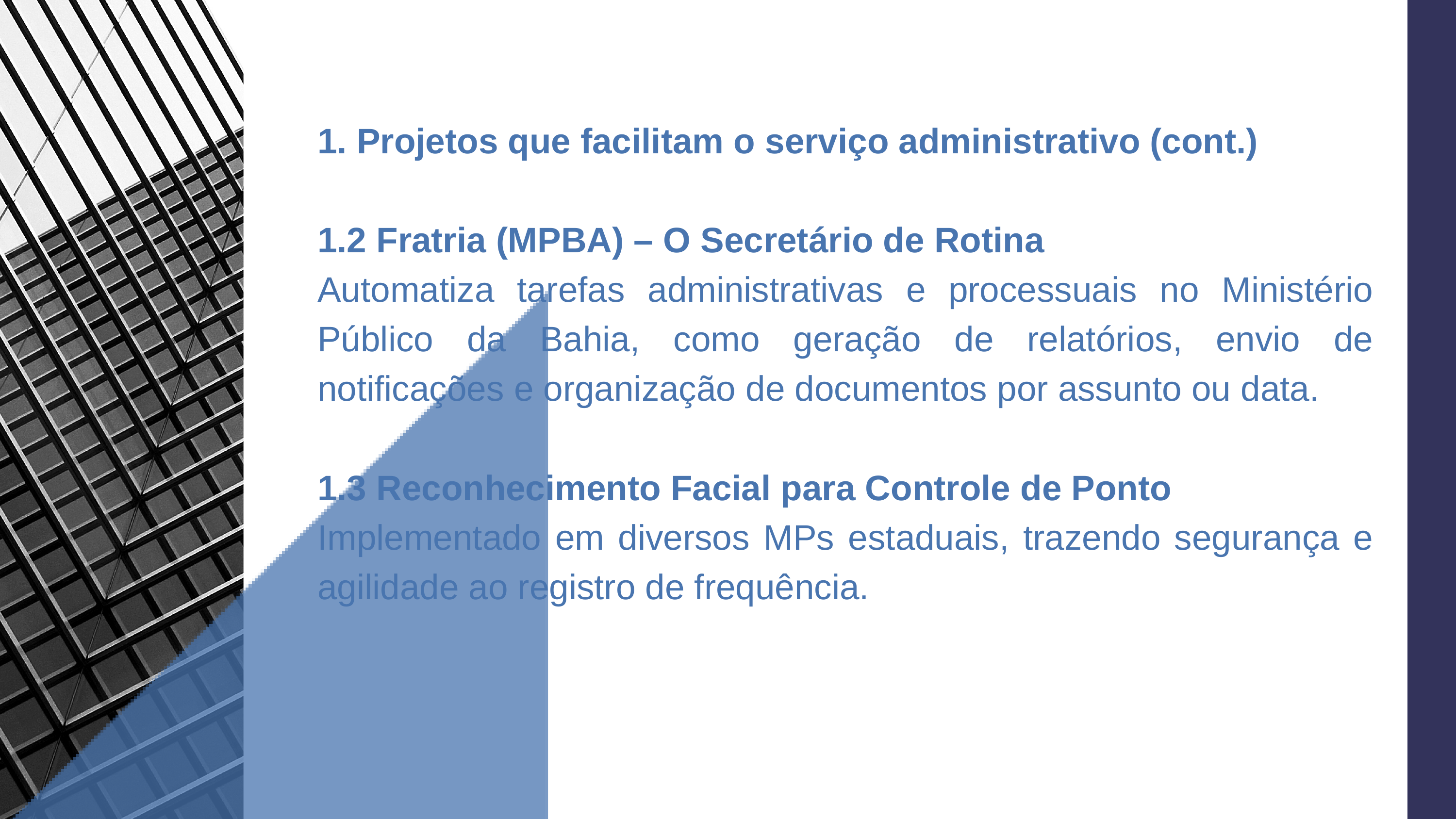

1. Projetos que facilitam o serviço administrativo (cont.)

1.2 Fratria (MPBA) – O Secretário de Rotina
Automatiza tarefas administrativas e processuais no Ministério Público da Bahia, como geração de relatórios, envio de notificações e organização de documentos por assunto ou data.

1.3 Reconhecimento Facial para Controle de Ponto
Implementado em diversos MPs estaduais, trazendo segurança e agilidade ao registro de frequência.